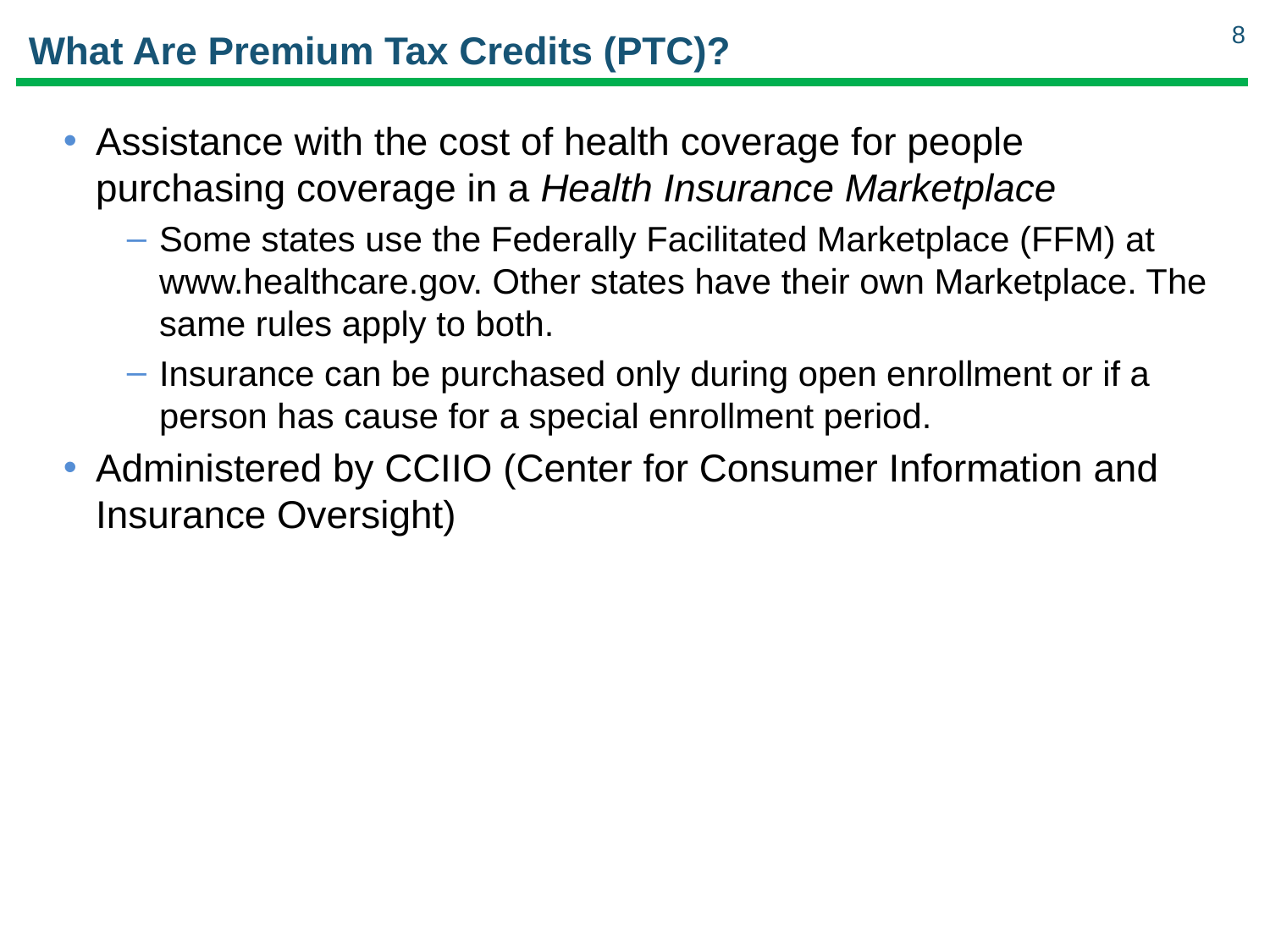

8
# What Are Premium Tax Credits (PTC)?
Assistance with the cost of health coverage for people purchasing coverage in a Health Insurance Marketplace
Some states use the Federally Facilitated Marketplace (FFM) at www.healthcare.gov. Other states have their own Marketplace. The same rules apply to both.
Insurance can be purchased only during open enrollment or if a person has cause for a special enrollment period.
Administered by CCIIO (Center for Consumer Information and Insurance Oversight)